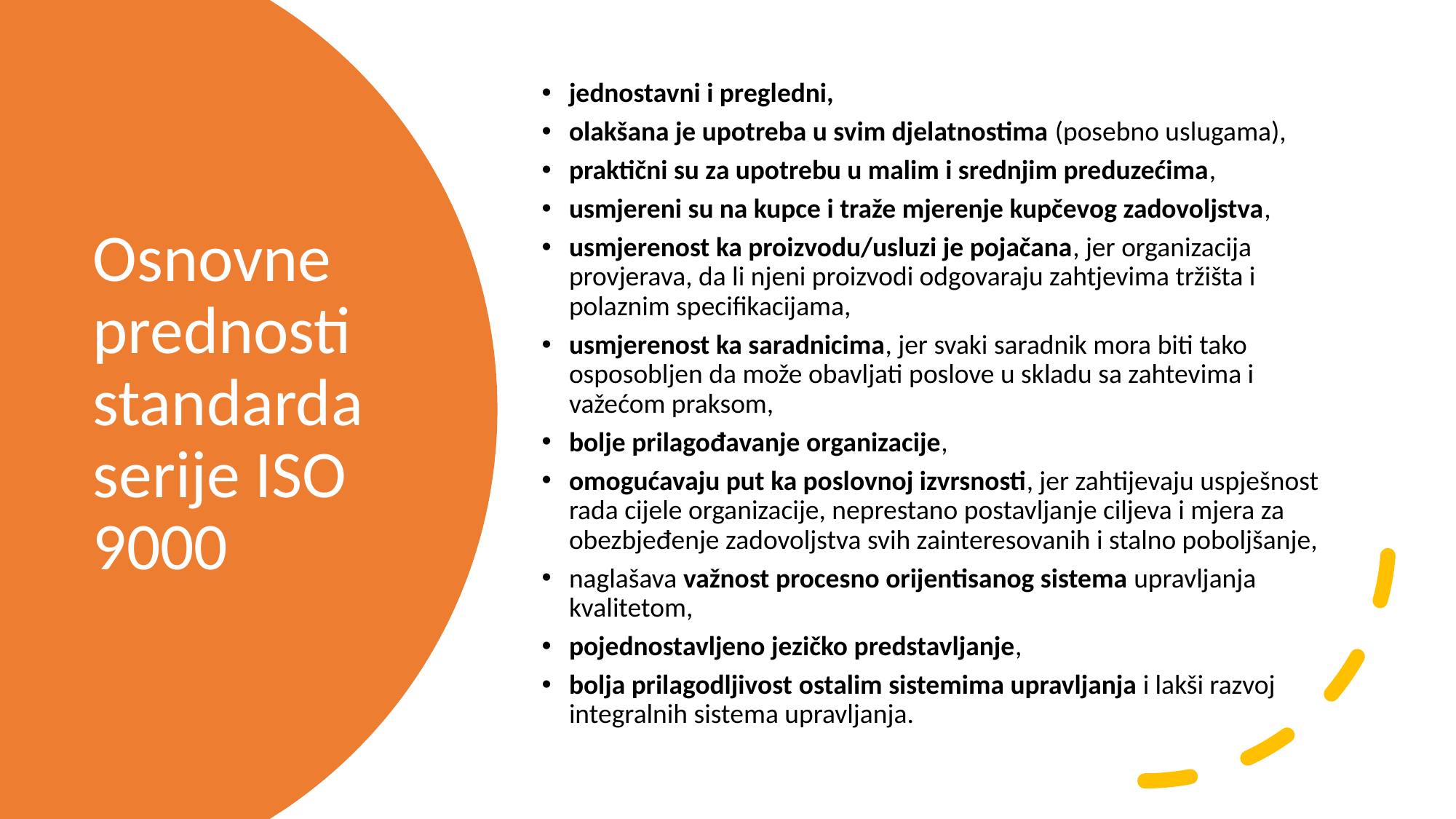

jednostavni i pregledni,
olakšana je upotreba u svim djelatnostima (posebno uslugama),
praktični su za upotrebu u malim i srednjim preduzećima,
usmjereni su na kupce i traže mjerenje kupčevog zadovoljstva,
usmjerenost ka proizvodu/usluzi je pojačana, jer organizacija provjerava, da li njeni proizvodi odgovaraju zahtjevima tržišta i polaznim specifikacijama,
usmjerenost ka saradnicima, jer svaki saradnik mora biti tako osposobljen da može obavljati poslove u skladu sa zahtevima i važećom praksom,
bolje prilagođavanje organizacije,
omogućavaju put ka poslovnoj izvrsnosti, jer zahtijevaju uspješnost rada cijele organizacije, neprestano postavljanje ciljeva i mjera za obezbjeđenje zadovoljstva svih zainteresovanih i stalno poboljšanje,
naglašava važnost procesno orijentisanog sistema upravljanja kvalitetom,
pojednostavljeno jezičko predstavljanje,
bolja prilagodljivost ostalim sistemima upravljanja i lakši razvoj integralnih sistema upravljanja.
# Osnovne prednosti standarda serije ISO 9000